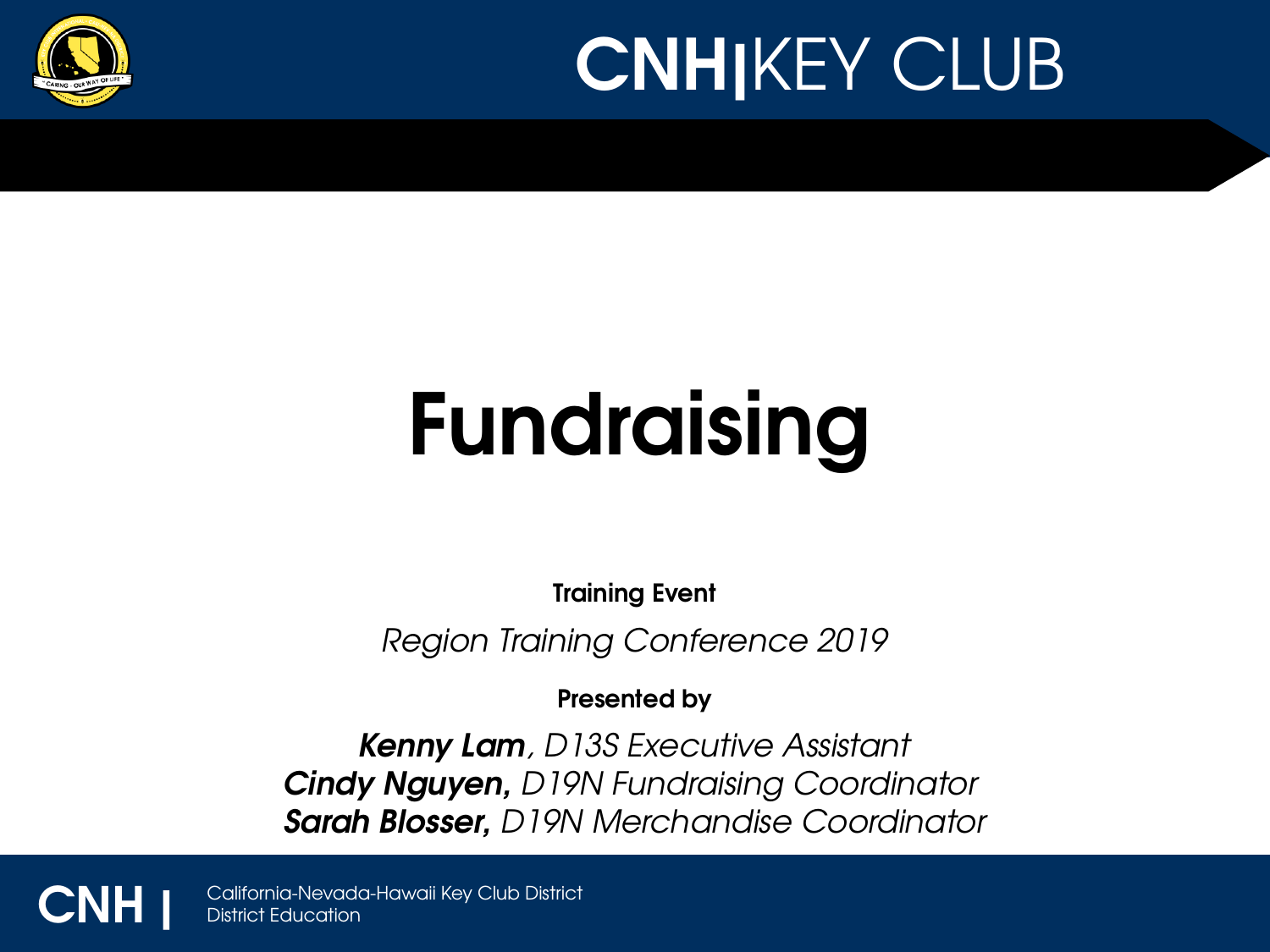

# Fundraising
Region Training Conference 2019
Kenny Lam, D13S Executive Assistant
Cindy Nguyen, D19N Fundraising Coordinator
Sarah Blosser, D19N Merchandise Coordinator